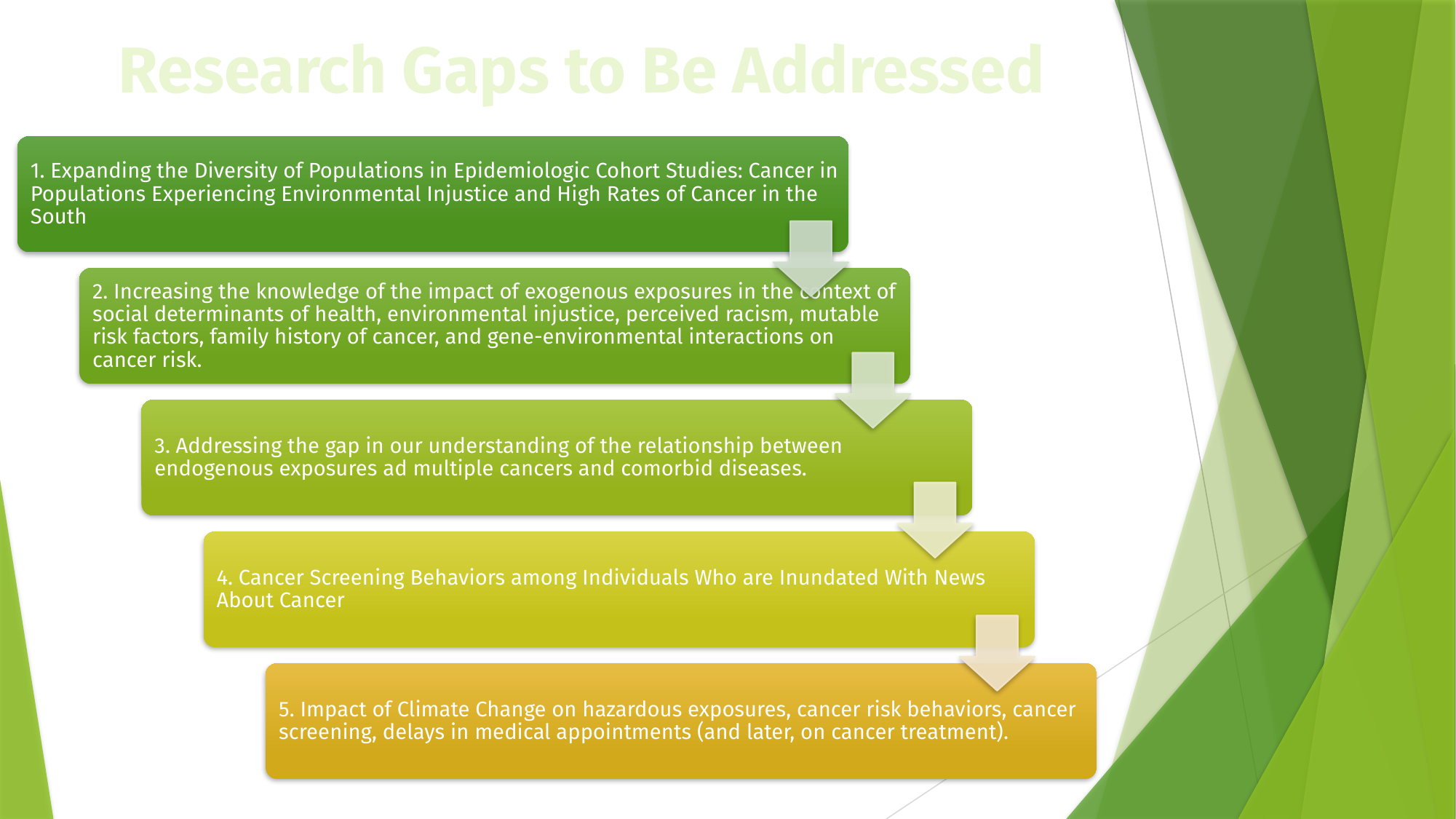

# Research Gaps to Be Addressed
1. Expanding the Diversity of Populations in Epidemiologic Cohort Studies: Cancer in Populations Experiencing Environmental Injustice and High Rates of Cancer in the South
2. Increasing the knowledge of the impact of exogenous exposures in the context of social determinants of health, environmental injustice, perceived racism, mutable risk factors, family history of cancer, and gene-environmental interactions on cancer risk.
3. Addressing the gap in our understanding of the relationship between endogenous exposures ad multiple cancers and comorbid diseases.
4. Cancer Screening Behaviors among Individuals Who are Inundated With News About Cancer
5. Impact of Climate Change on hazardous exposures, cancer risk behaviors, cancer screening, delays in medical appointments (and later, on cancer treatment).